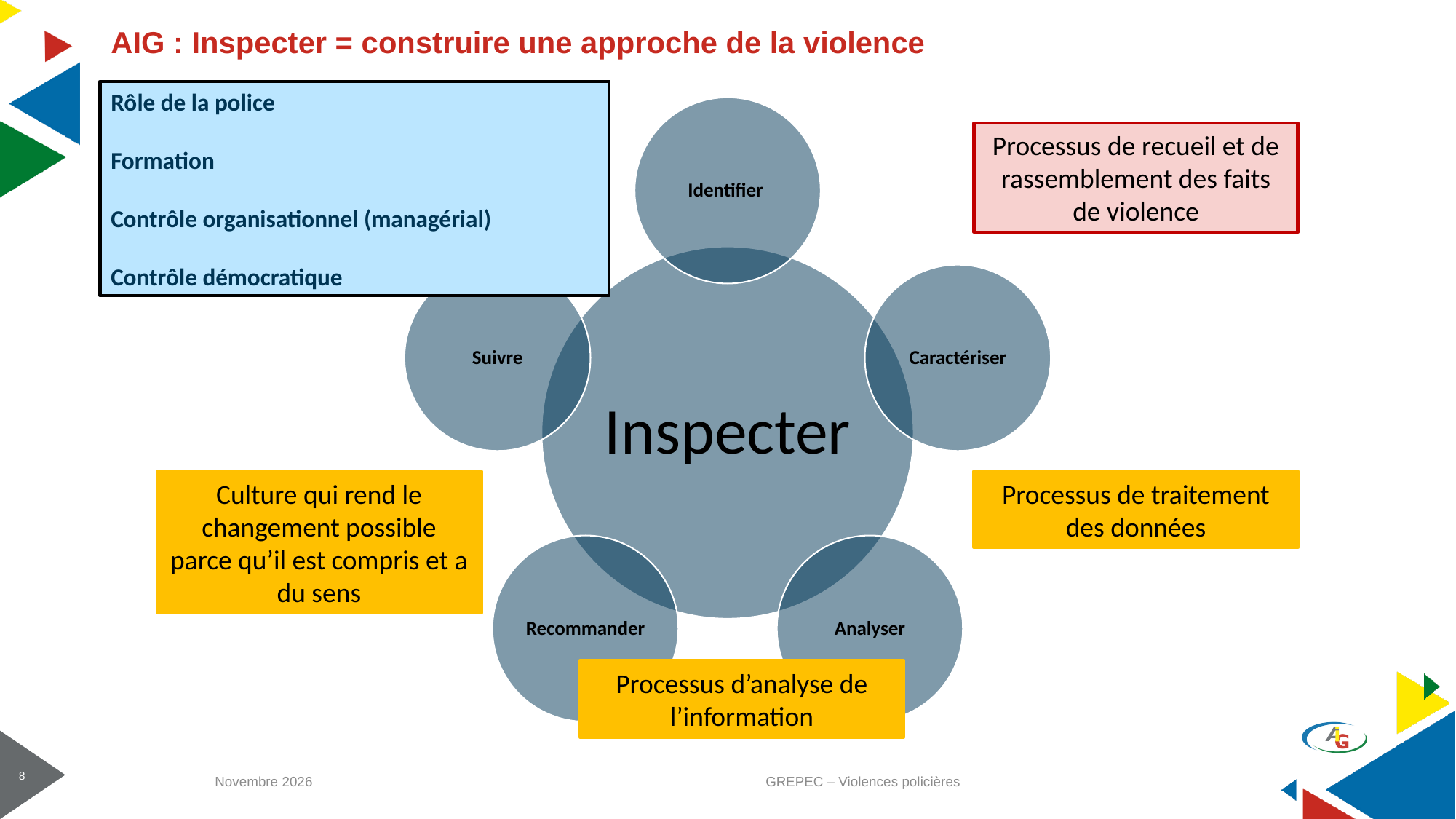

# AIG : Inspecter = construire une approche de la violence
Rôle de la police

Formation

Contrôle organisationnel (managérial)

Contrôle démocratique
Inspecter
Identifier
Caractériser
Analyser
Recommander
Suivre
Processus de recueil et de rassemblement des faits de violence
Culture qui rend le changement possible parce qu’il est compris et a du sens
Processus de traitement des données
Processus d’analyse de l’information
Novembre 2026
GREPEC – Violences policières